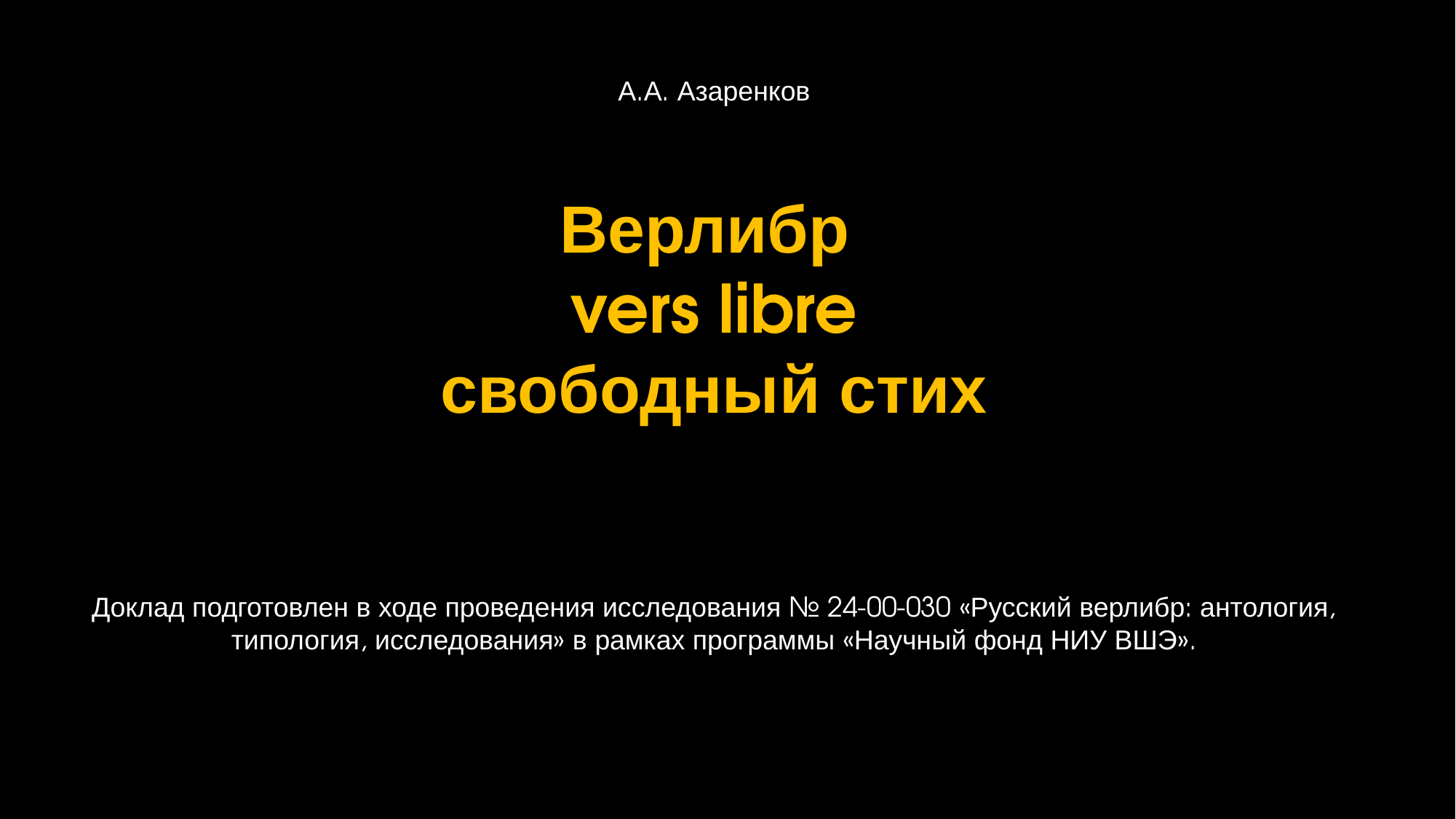

А.А. Азаренков

Верлибр
vers libre
свободный стих

Доклад подготовлен в ходе проведения исследования № 24-00-030 «Русский верлибр: антология, типология, исследования» в рамках программы «Научный фонд НИУ ВШЭ».